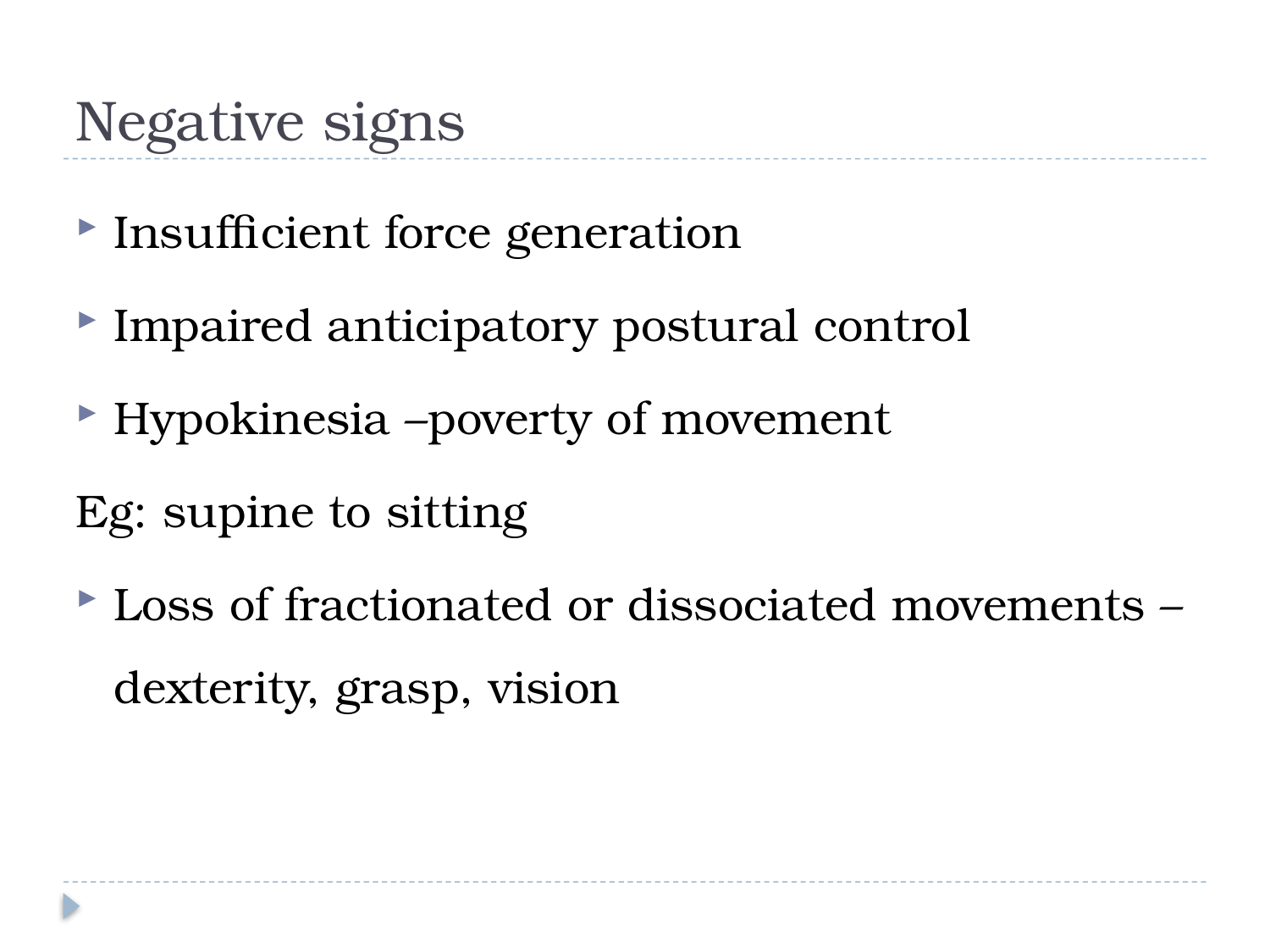

# Negative signs
Insufficient force generation
Impaired anticipatory postural control
Hypokinesia –poverty of movement
Eg: supine to sitting
Loss of fractionated or dissociated movements –dexterity, grasp, vision